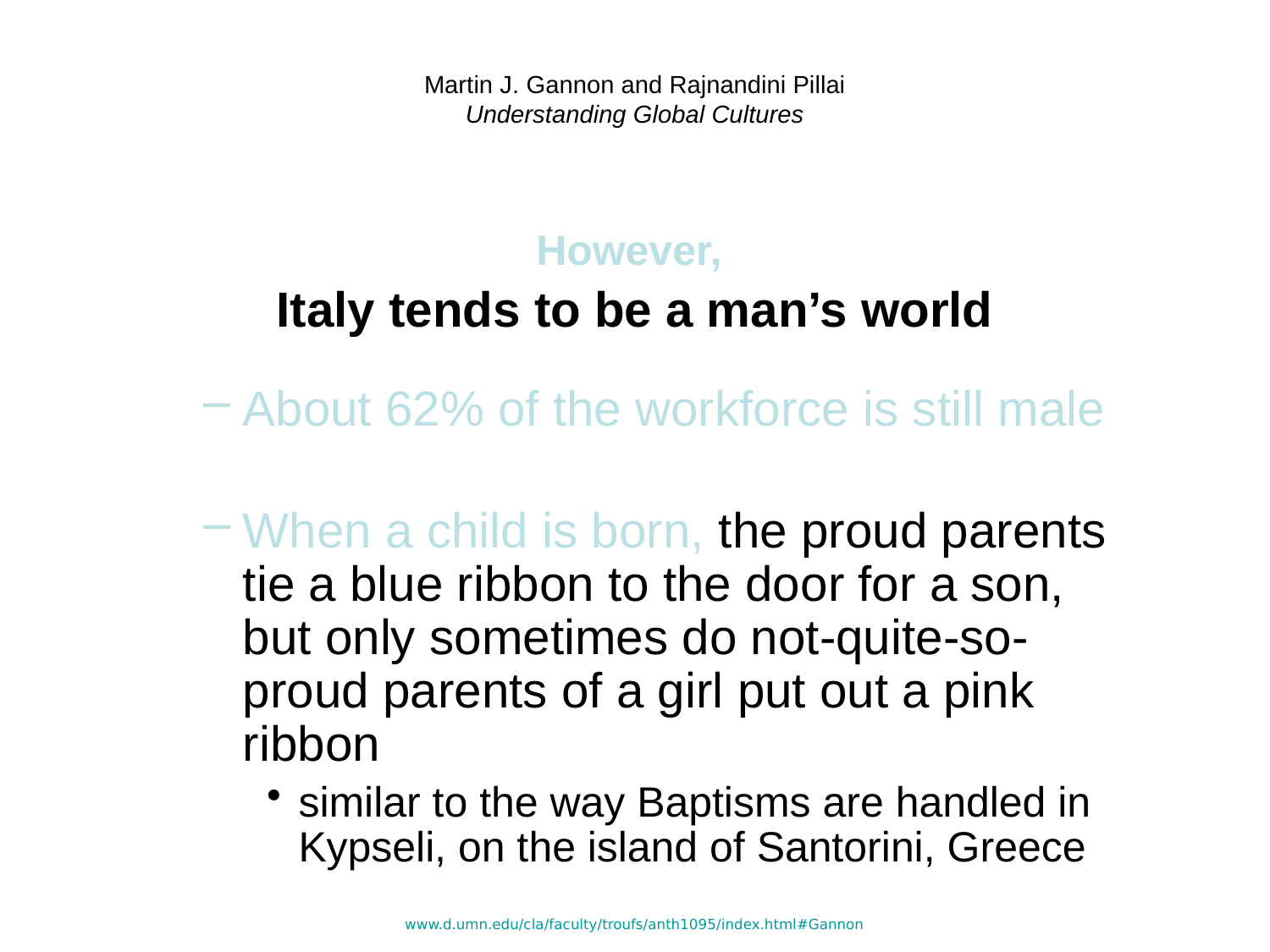

# Martin J. Gannon and Rajnandini Pillai Understanding Global Cultures
However,
Italy tends to be a man’s world

About 62% of the workforce is still male

When a child is born, the proud parents tie a blue ribbon to the door for a son, but only sometimes do not-quite-so-proud parents of a girl put out a pink ribbon
similar to the way Baptisms are handled in Kypseli, on the island of Santorini, Greece
www.d.umn.edu/cla/faculty/troufs/anth1095/index.html#Gannon